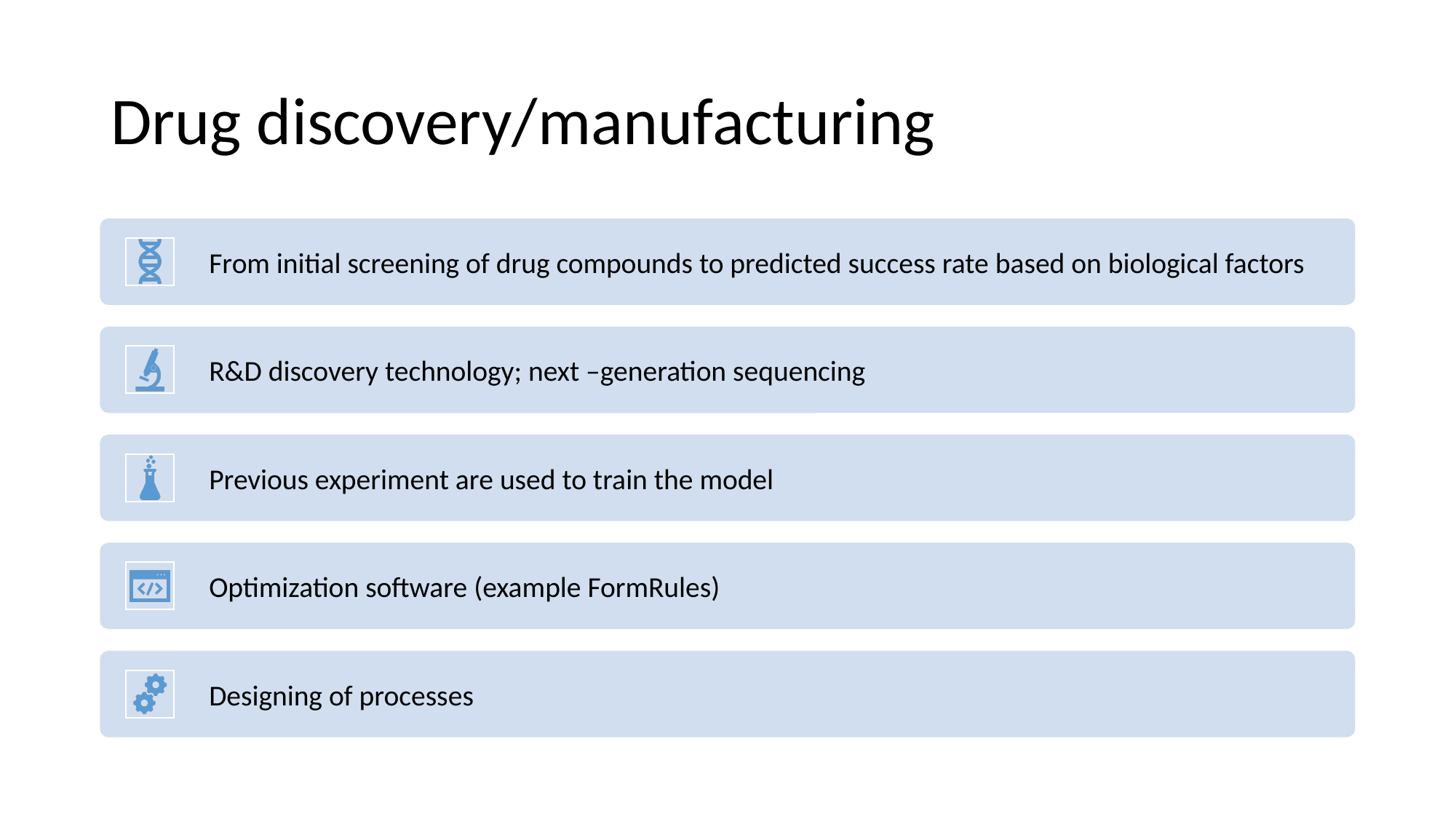

# Drug discovery/manufacturing
From initial screening of drug compounds to predicted success rate based on biological factors
R&D discovery technology; next –generation sequencing
Previous experiment are used to train the model
Optimization software (example FormRules)
Designing of processes